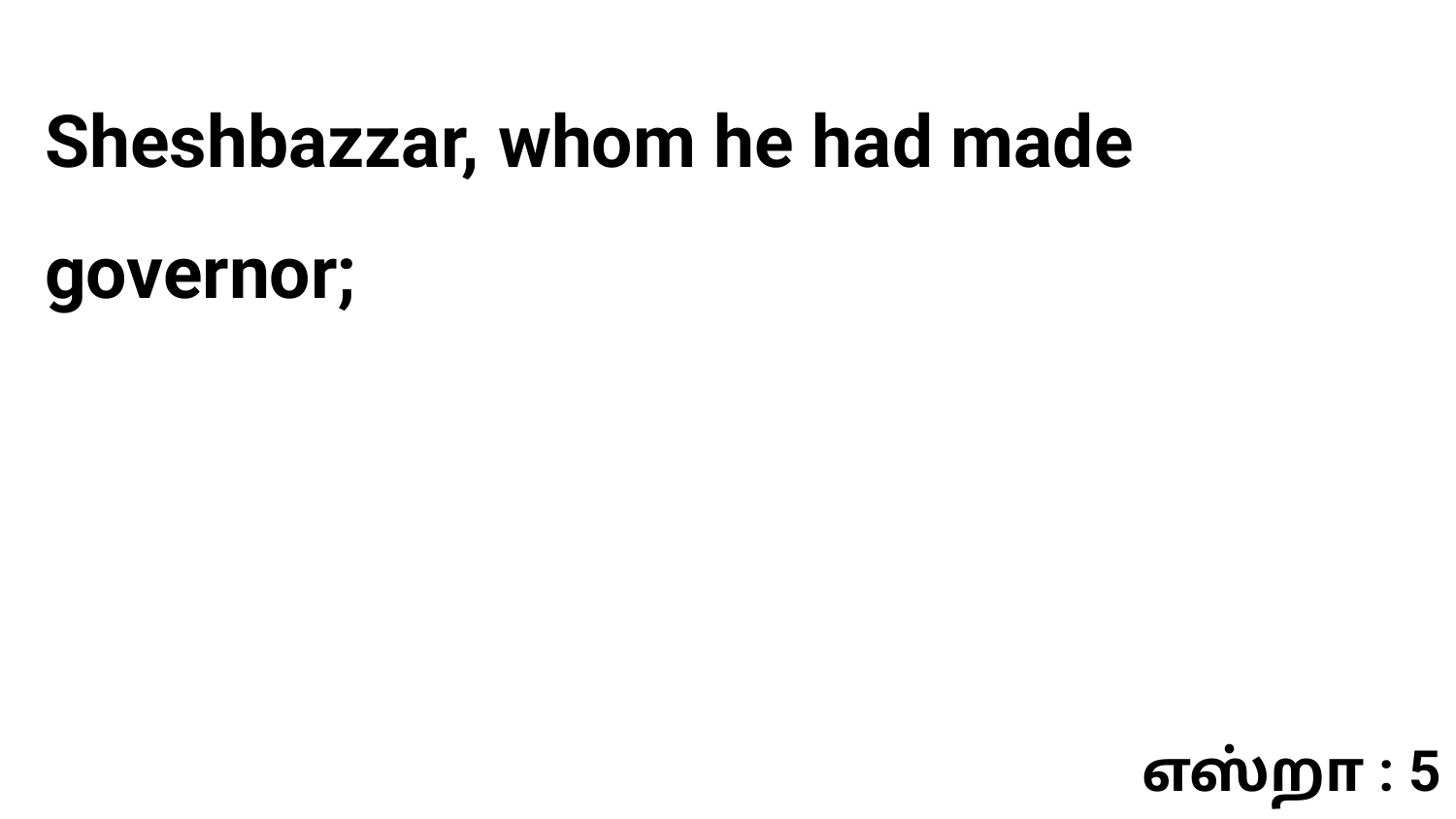

Sheshbazzar, whom he had made governor;
எஸ்றா : 5